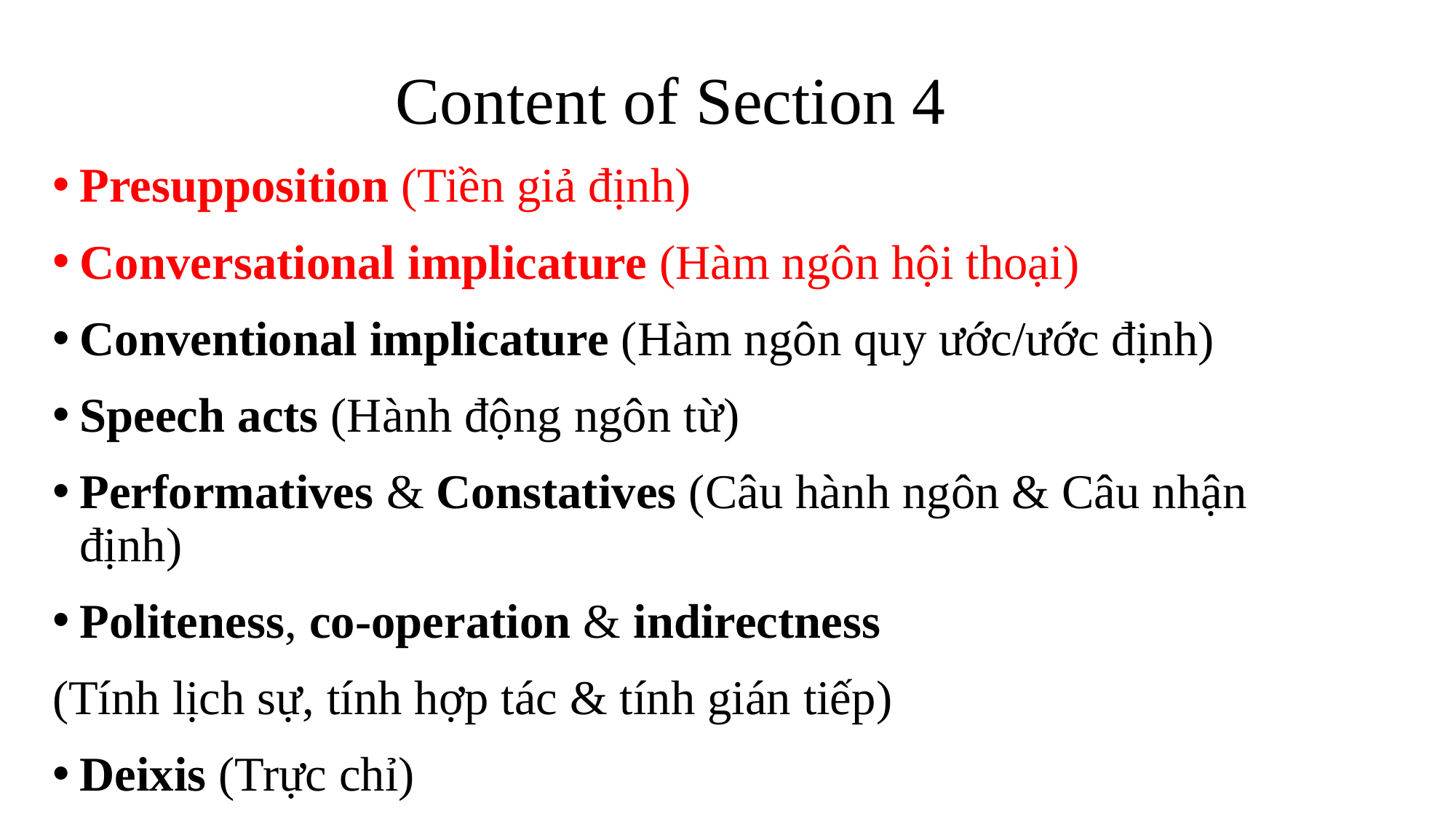

# Content of Section 4
Presupposition (Tiền giả định)
Conversational implicature (Hàm ngôn hội thoại)
Conventional implicature (Hàm ngôn quy ước/ước định)
Speech acts (Hành động ngôn từ)
Performatives & Constatives (Câu hành ngôn & Câu nhận định)
Politeness, co-operation & indirectness
(Tính lịch sự, tính hợp tác & tính gián tiếp)
Deixis (Trực chỉ)